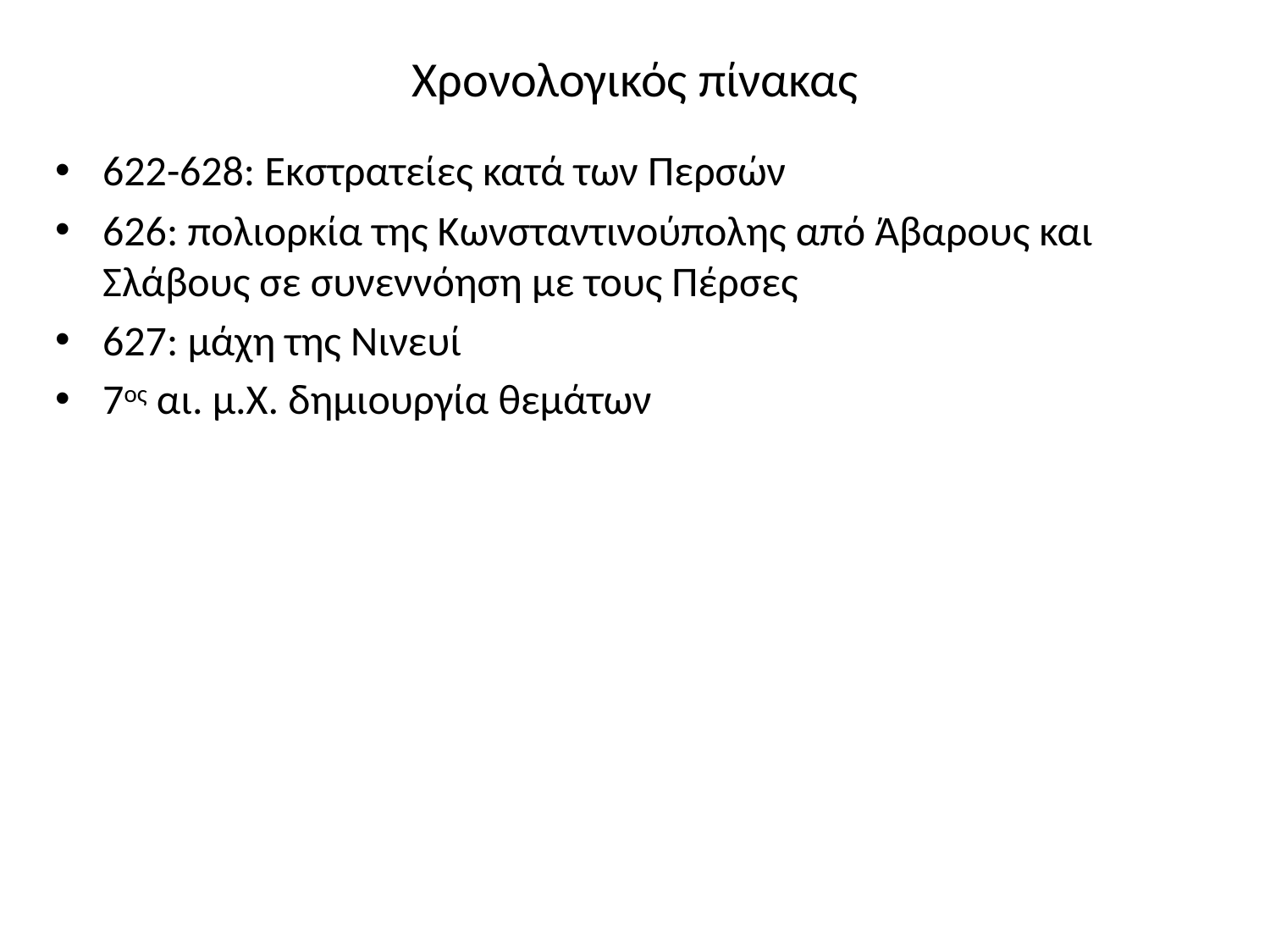

# Χρονολογικός πίνακας
622-628: Εκστρατείες κατά των Περσών
626: πολιορκία της Κωνσταντινούπολης από Άβαρους και Σλάβους σε συνεννόηση με τους Πέρσες
627: μάχη της Νινευί
7ος αι. μ.Χ. δημιουργία θεμάτων